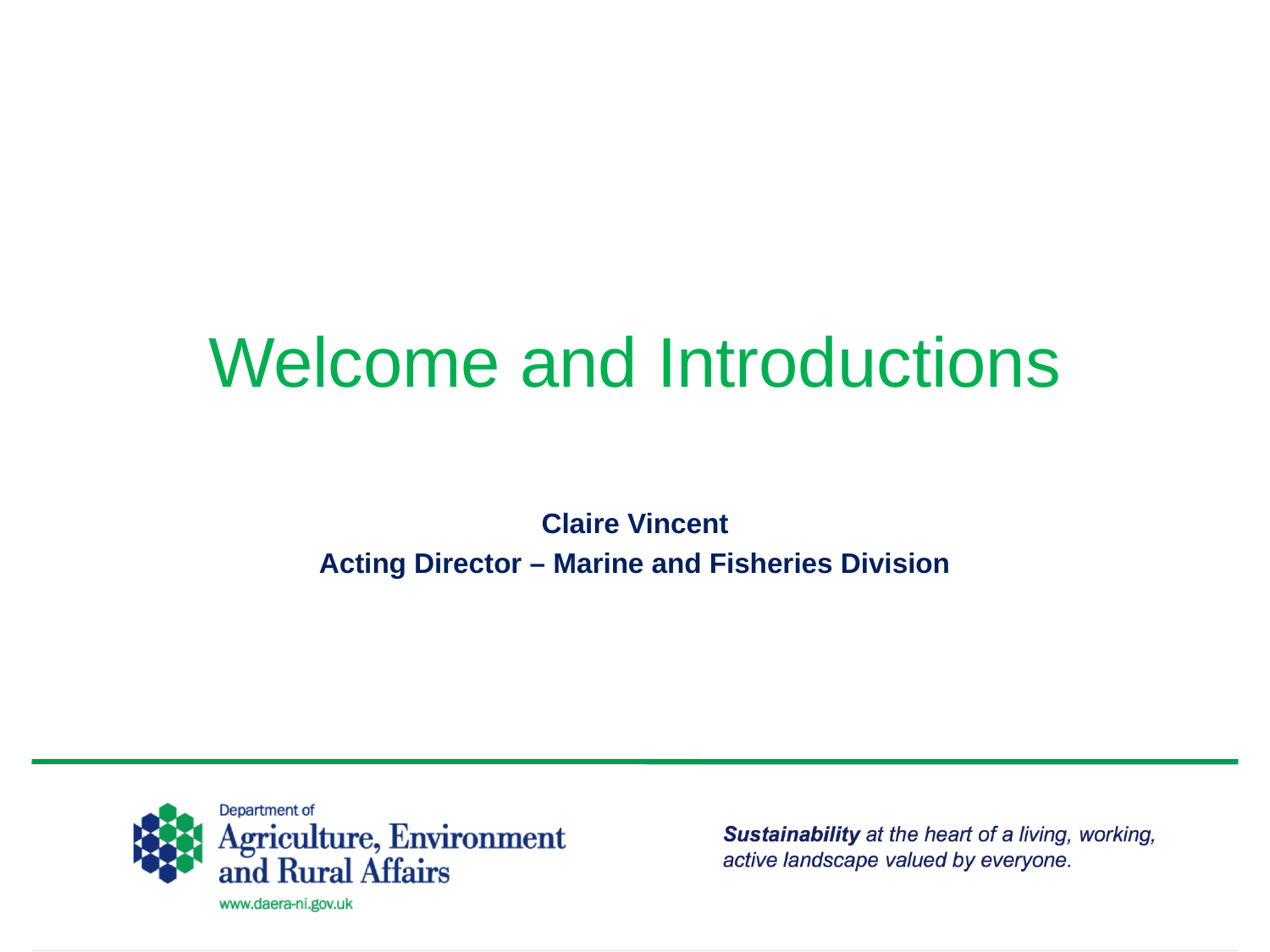

Welcome and Introductions

Claire Vincent
Acting Director – Marine and Fisheries Division